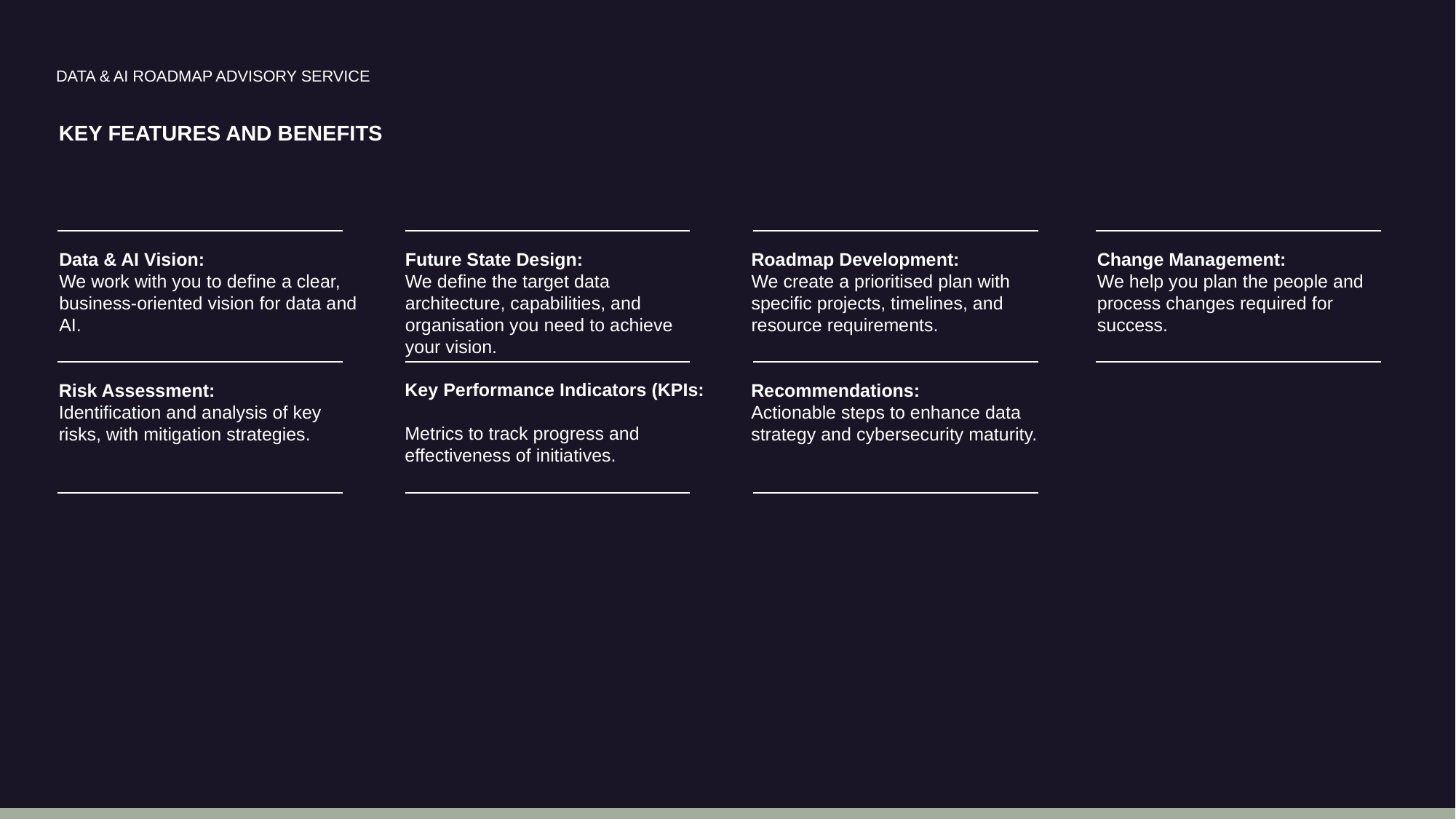

DATA & AI ROADMAP ADVISORY SERVICE
KEY FEATURES AND BENEFITS
Future State Design:
We define the target data architecture, capabilities, and organisation you need to achieve your vision.
Roadmap Development:
We create a prioritised plan with specific projects, timelines, and resource requirements.
Data & AI Vision:
We work with you to define a clear, business-oriented vision for data and AI.
Change Management:
We help you plan the people and process changes required for success.
Key Performance Indicators (KPIs:
Metrics to track progress and effectiveness of initiatives.

Risk Assessment:
Identification and analysis of key risks, with mitigation strategies.

Recommendations:
Actionable steps to enhance data   strategy and cybersecurity maturity.